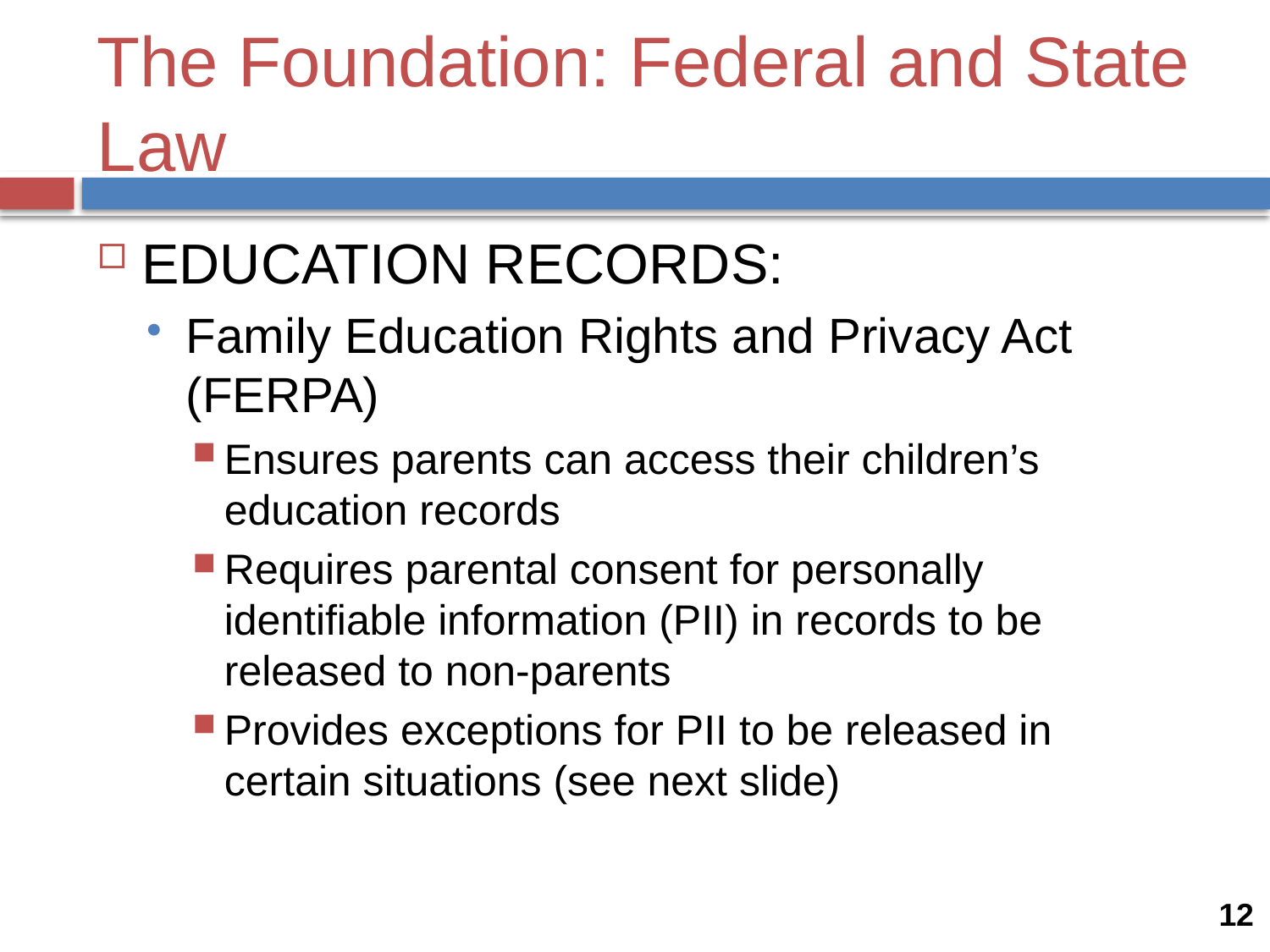

# The Foundation: Federal and State Law
EDUCATION RECORDS:
Family Education Rights and Privacy Act (FERPA)
Ensures parents can access their children’s education records
Requires parental consent for personally identifiable information (PII) in records to be released to non-parents
Provides exceptions for PII to be released in certain situations (see next slide)
12